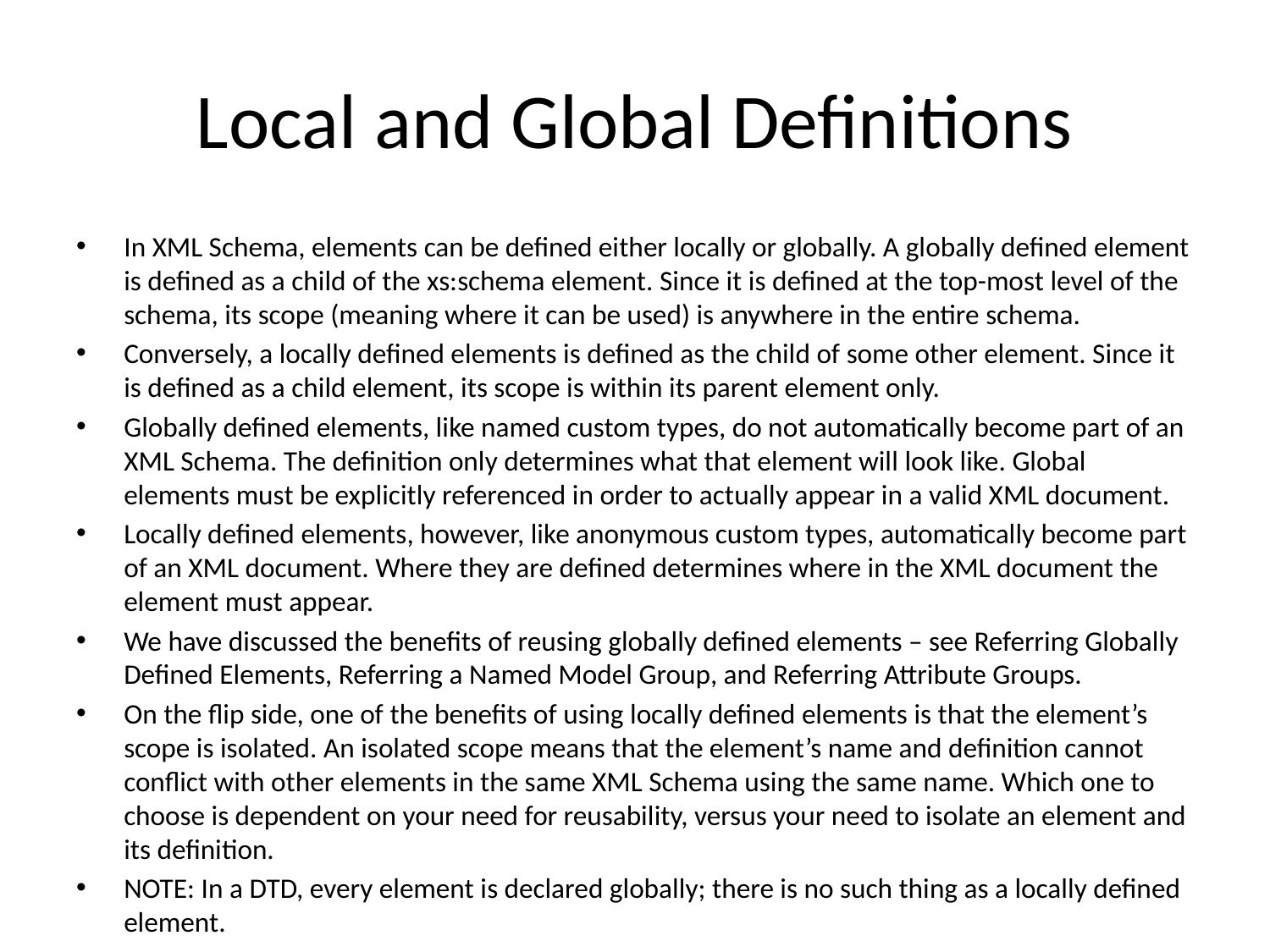

# Local and Global Definitions
In XML Schema, elements can be defined either locally or globally. A globally defined element is defined as a child of the xs:schema element. Since it is defined at the top-most level of the schema, its scope (meaning where it can be used) is anywhere in the entire schema.
Conversely, a locally defined elements is defined as the child of some other element. Since it is defined as a child element, its scope is within its parent element only.
Globally defined elements, like named custom types, do not automatically become part of an XML Schema. The definition only determines what that element will look like. Global elements must be explicitly referenced in order to actually appear in a valid XML document.
Locally defined elements, however, like anonymous custom types, automatically become part of an XML document. Where they are defined determines where in the XML document the element must appear.
We have discussed the benefits of reusing globally defined elements – see Referring Globally Defined Elements, Referring a Named Model Group, and Referring Attribute Groups.
On the flip side, one of the benefits of using locally defined elements is that the element’s scope is isolated. An isolated scope means that the element’s name and definition cannot conflict with other elements in the same XML Schema using the same name. Which one to choose is dependent on your need for reusability, versus your need to isolate an element and its definition.
NOTE: In a DTD, every element is declared globally; there is no such thing as a locally defined element.